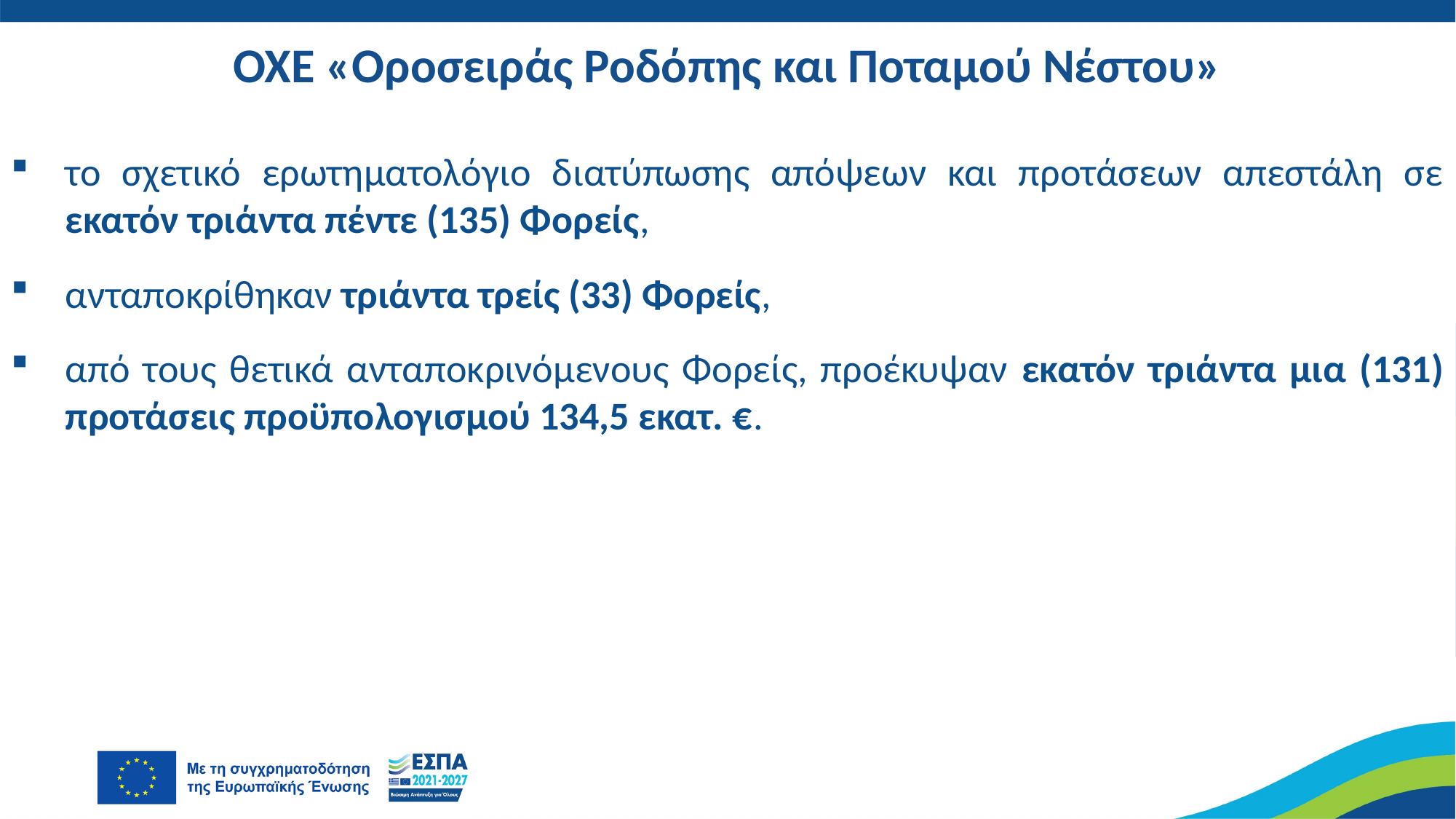

ΟΧΕ «Οροσειράς Ροδόπης και Ποταμού Νέστου»
το σχετικό ερωτηματολόγιο διατύπωσης απόψεων και προτάσεων απεστάλη σε εκατόν τριάντα πέντε (135) Φορείς,
ανταποκρίθηκαν τριάντα τρείς (33) Φορείς,
από τους θετικά ανταποκρινόμενους Φορείς, προέκυψαν εκατόν τριάντα μια (131) προτάσεις προϋπολογισμού 134,5 εκατ. €.